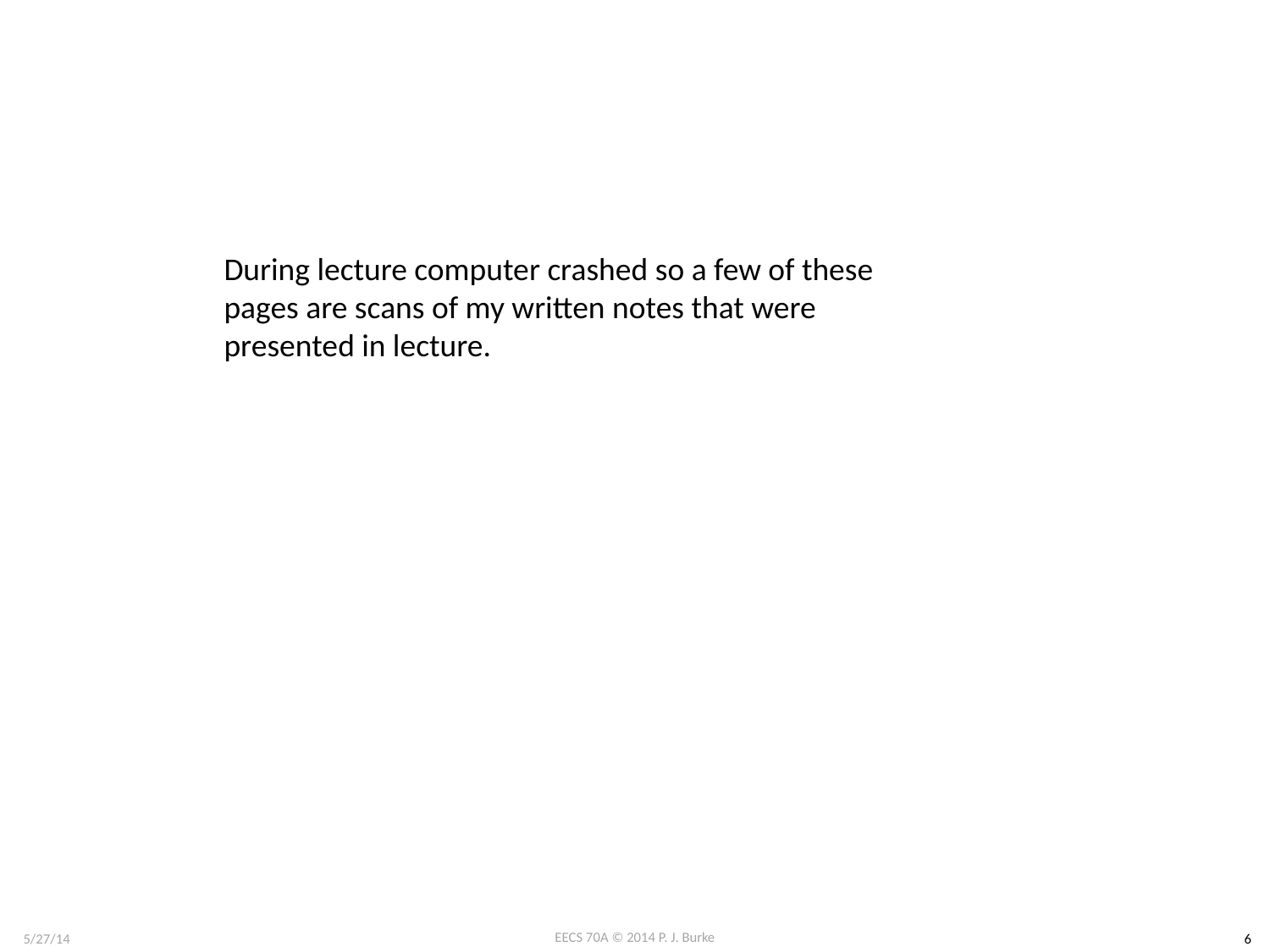

During lecture computer crashed so a few of these pages are scans of my written notes that were presented in lecture.